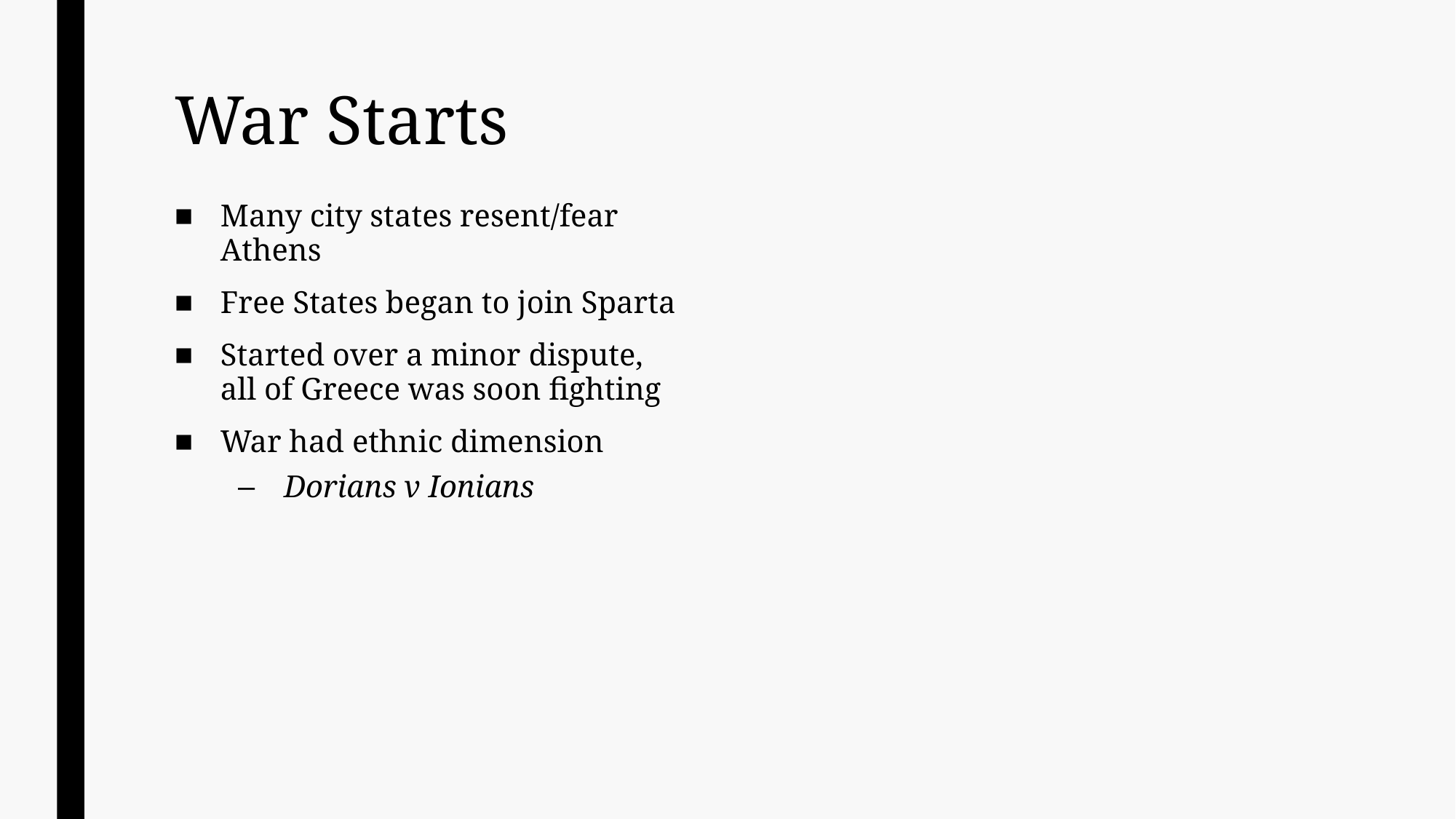

# War Starts
Many city states resent/fear Athens
Free States began to join Sparta
Started over a minor dispute, all of Greece was soon fighting
War had ethnic dimension
Dorians v Ionians